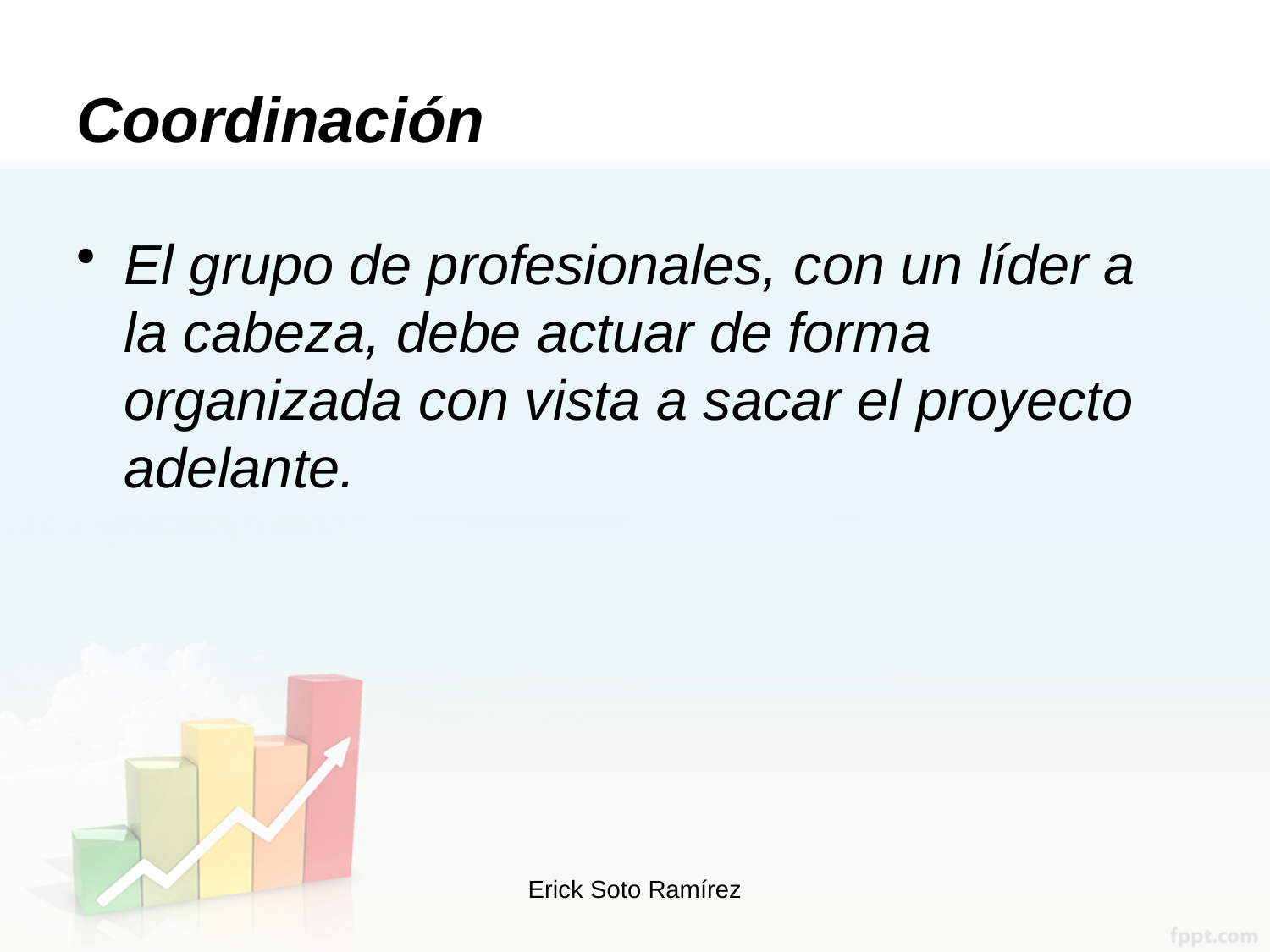

# Coordinación
El grupo de profesionales, con un líder a la cabeza, debe actuar de forma organizada con vista a sacar el proyecto adelante.
Erick Soto Ramírez